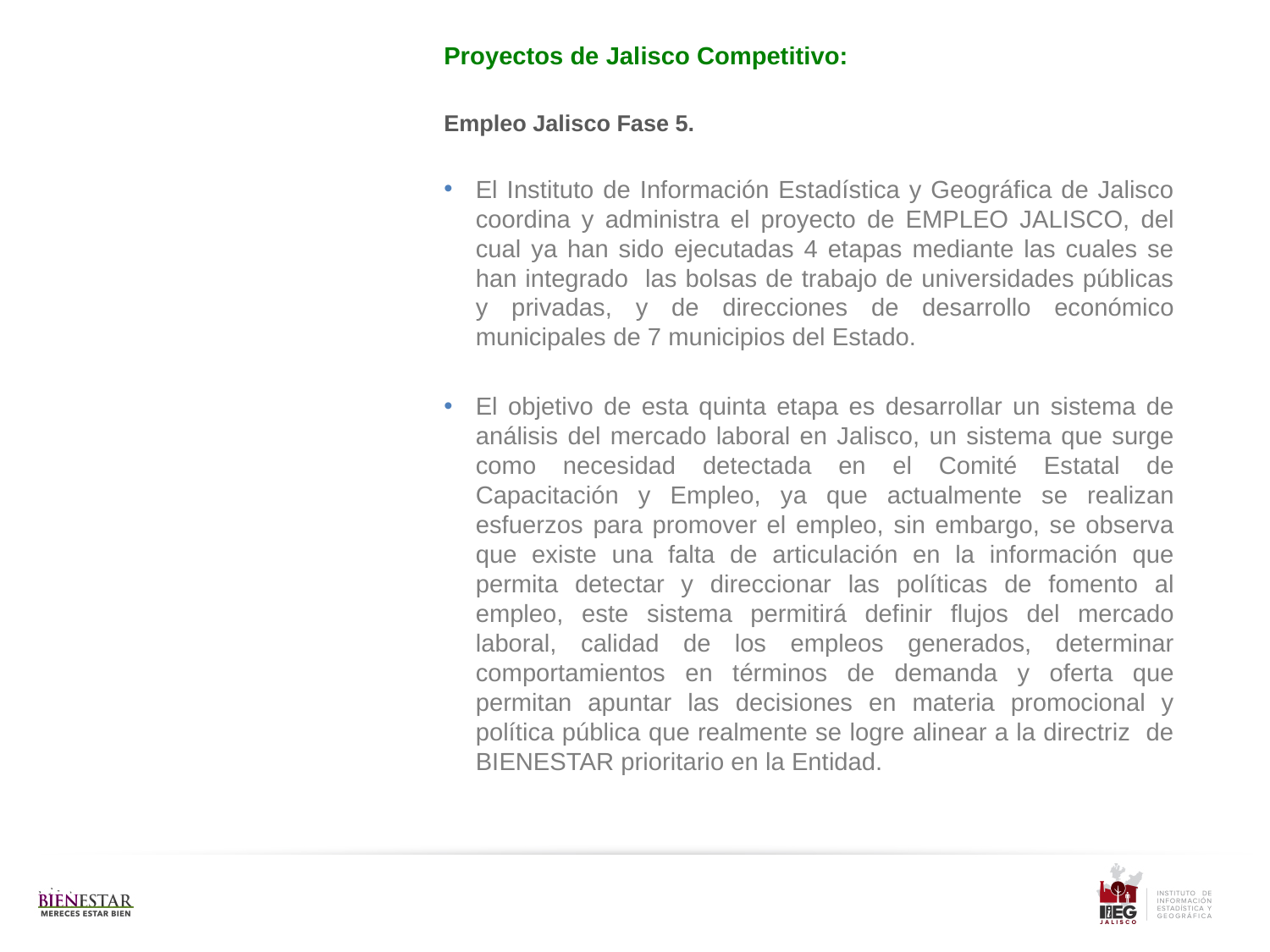

Proyectos de Jalisco Competitivo:

Empleo Jalisco Fase 5.

El Instituto de Información Estadística y Geográfica de Jalisco coordina y administra el proyecto de EMPLEO JALISCO, del cual ya han sido ejecutadas 4 etapas mediante las cuales se han integrado  las bolsas de trabajo de universidades públicas y privadas, y de direcciones de desarrollo económico municipales de 7 municipios del Estado.

El objetivo de esta quinta etapa es desarrollar un sistema de análisis del mercado laboral en Jalisco, un sistema que surge como necesidad detectada en el Comité Estatal de Capacitación y Empleo, ya que actualmente se realizan esfuerzos para promover el empleo, sin embargo, se observa que existe una falta de articulación en la información que permita detectar y direccionar las políticas de fomento al empleo, este sistema permitirá definir flujos del mercado laboral, calidad de los empleos generados, determinar comportamientos en términos de demanda y oferta que permitan apuntar las decisiones en materia promocional y política pública que realmente se logre alinear a la directriz  de BIENESTAR prioritario en la Entidad.